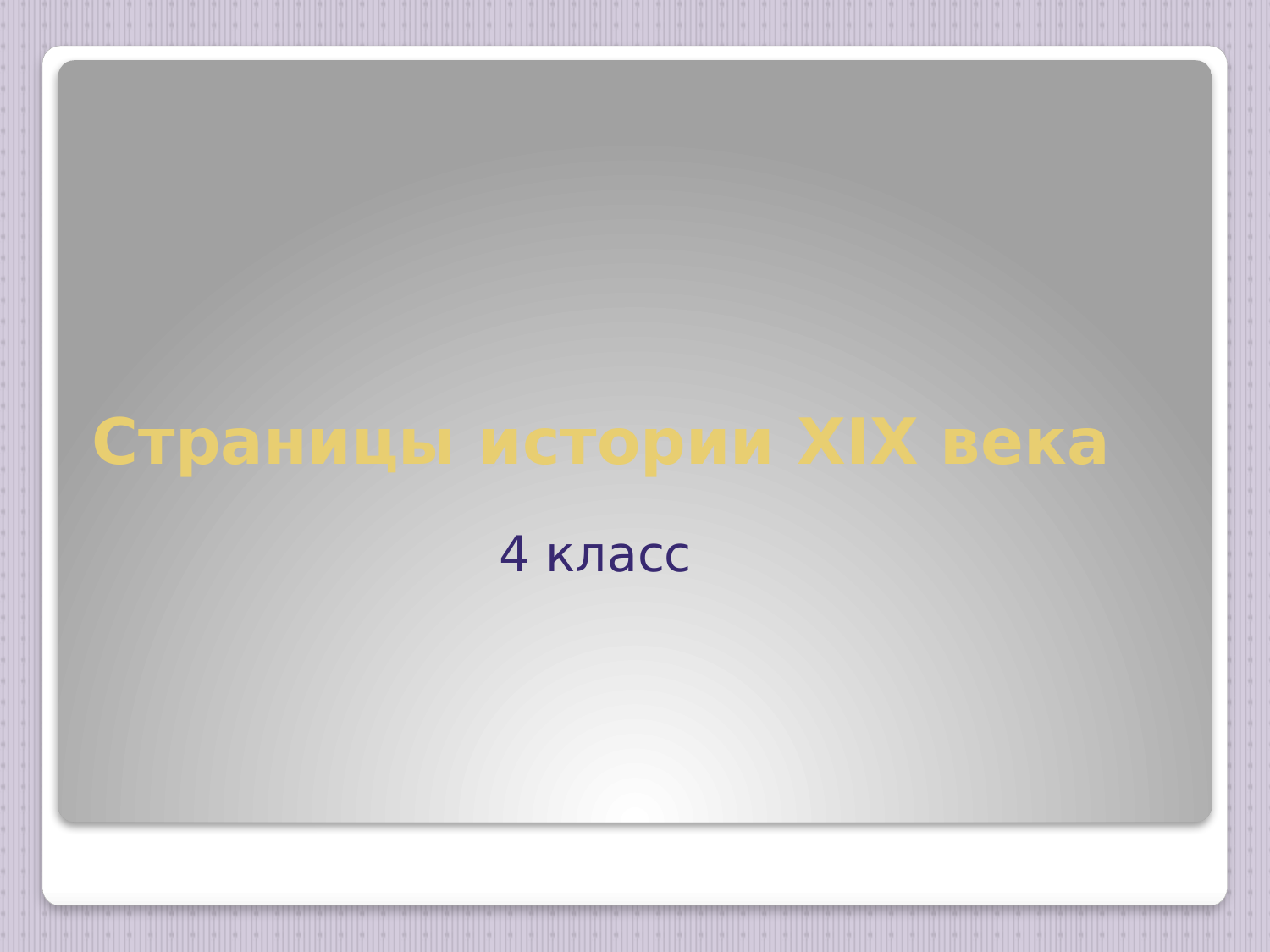

# Страницы истории XIX века
4 класс